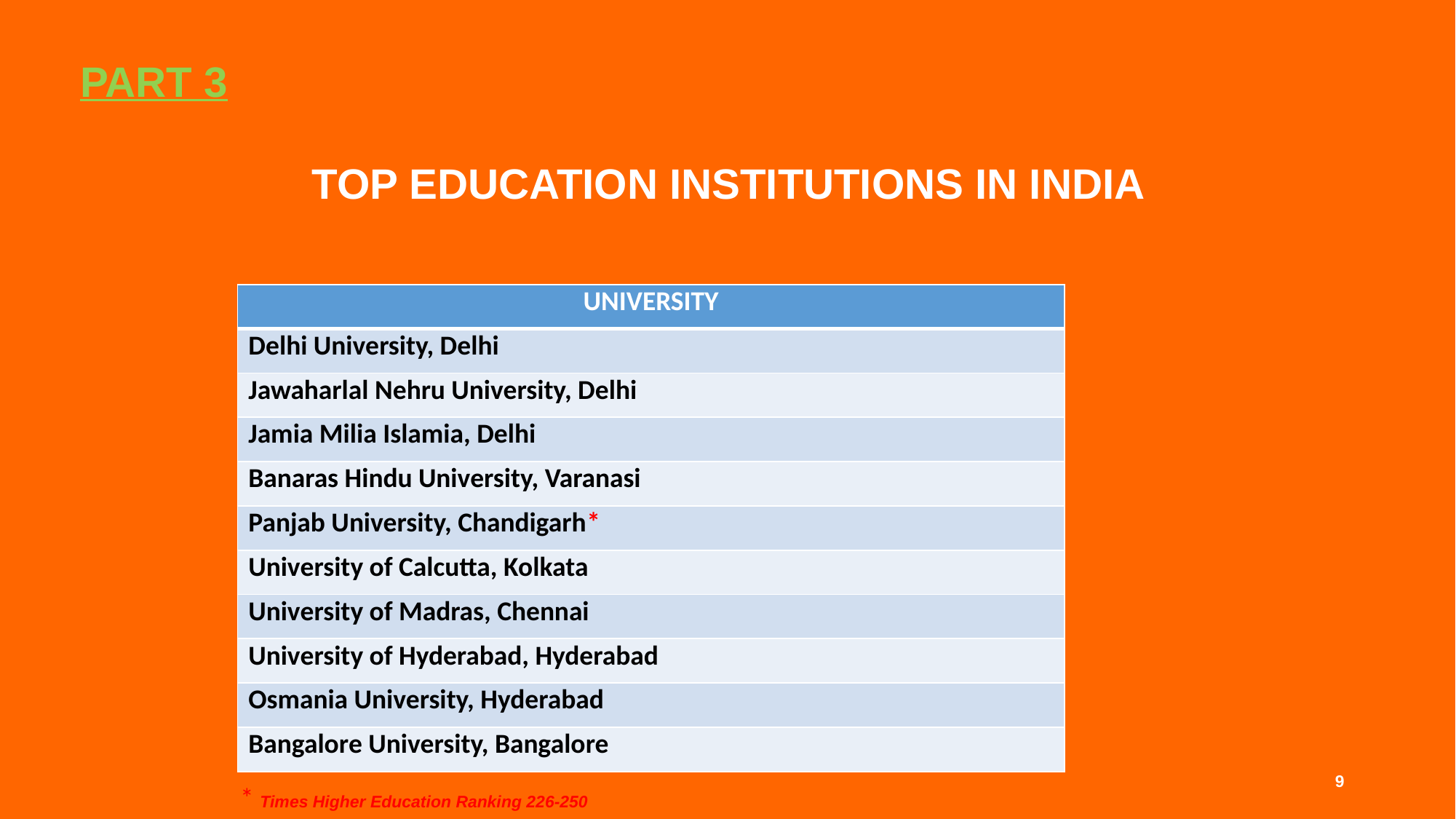

PART 3

TOP EDUCATION INSTITUTIONS IN INDIA
| UNIVERSITY |
| --- |
| Delhi University, Delhi |
| Jawaharlal Nehru University, Delhi |
| Jamia Milia Islamia, Delhi |
| Banaras Hindu University, Varanasi |
| Panjab University, Chandigarh\* |
| University of Calcutta, Kolkata |
| University of Madras, Chennai |
| University of Hyderabad, Hyderabad |
| Osmania University, Hyderabad |
| Bangalore University, Bangalore |
9
* Times Higher Education Ranking 226-250